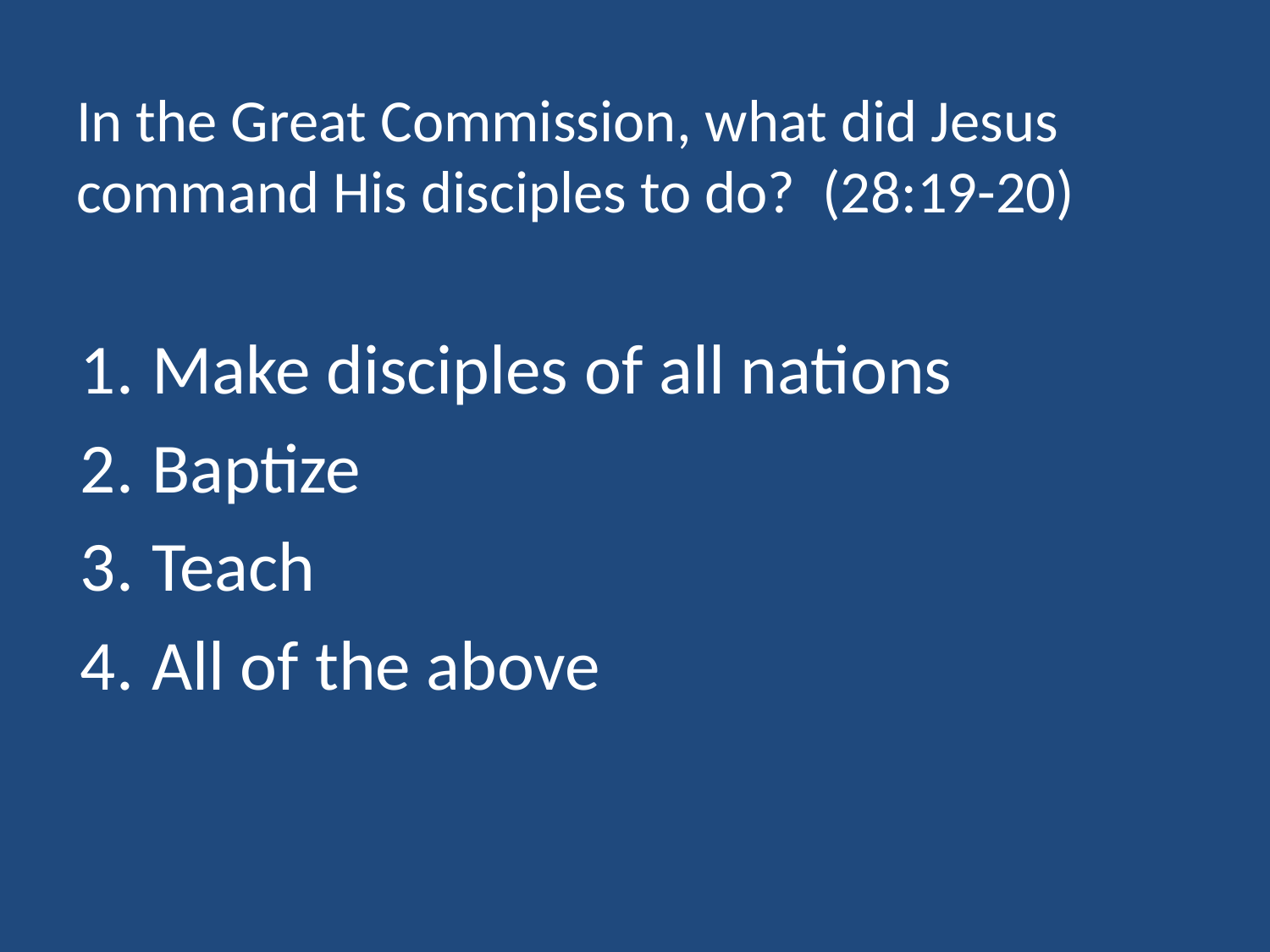

# In the Great Commission, what did Jesus command His disciples to do?  (28:19-20)
Make disciples of all nations
Baptize
Teach
All of the above